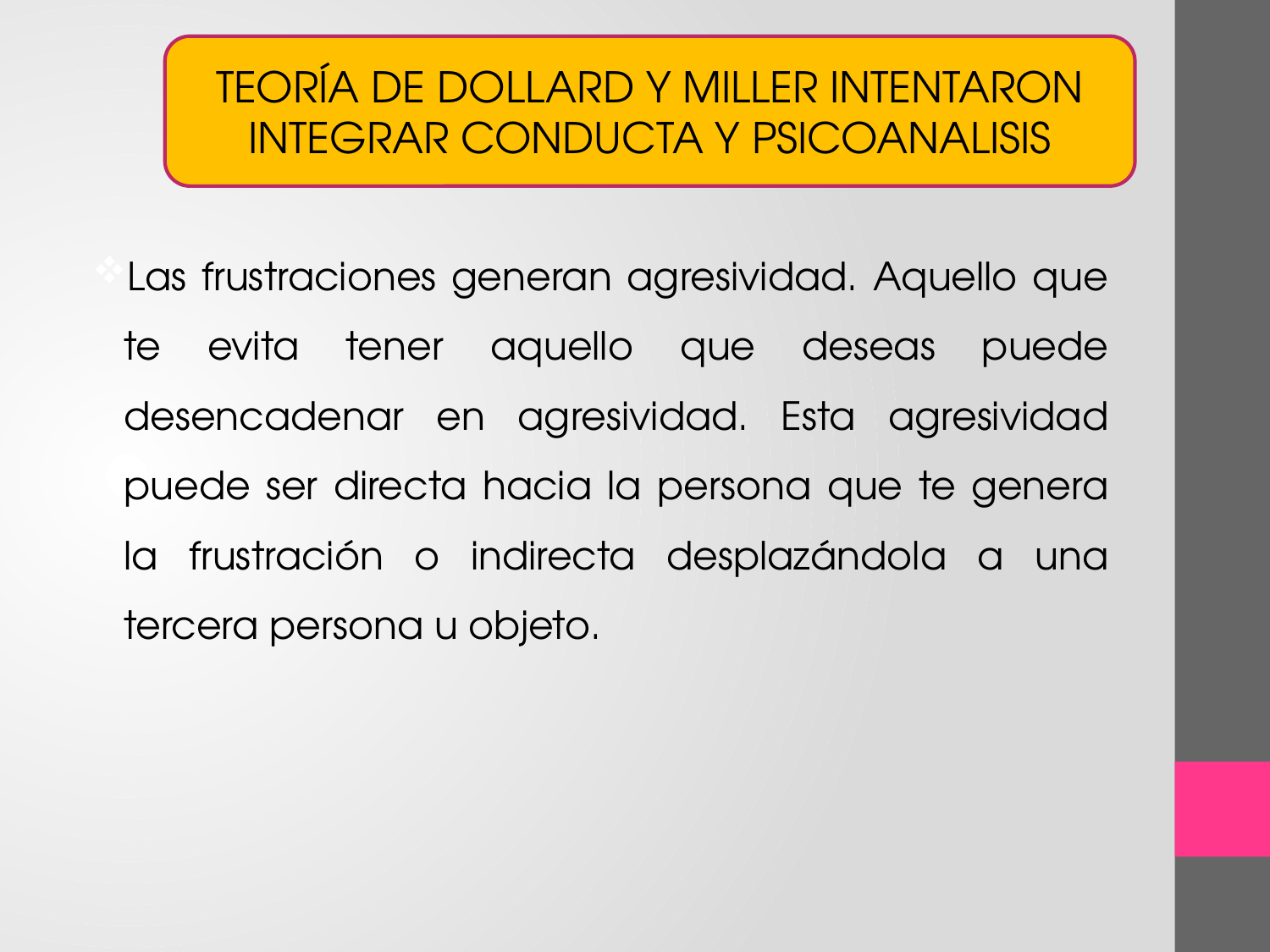

TEORÍA DE DOLLARD Y MILLER INTENTARON INTEGRAR CONDUCTA Y PSICOANALISIS
Las frustraciones generan agresividad. Aquello que te evita tener aquello que deseas puede desencadenar en agresividad. Esta agresividad puede ser directa hacia la persona que te genera la frustración o indirecta desplazándola a una tercera persona u objeto.